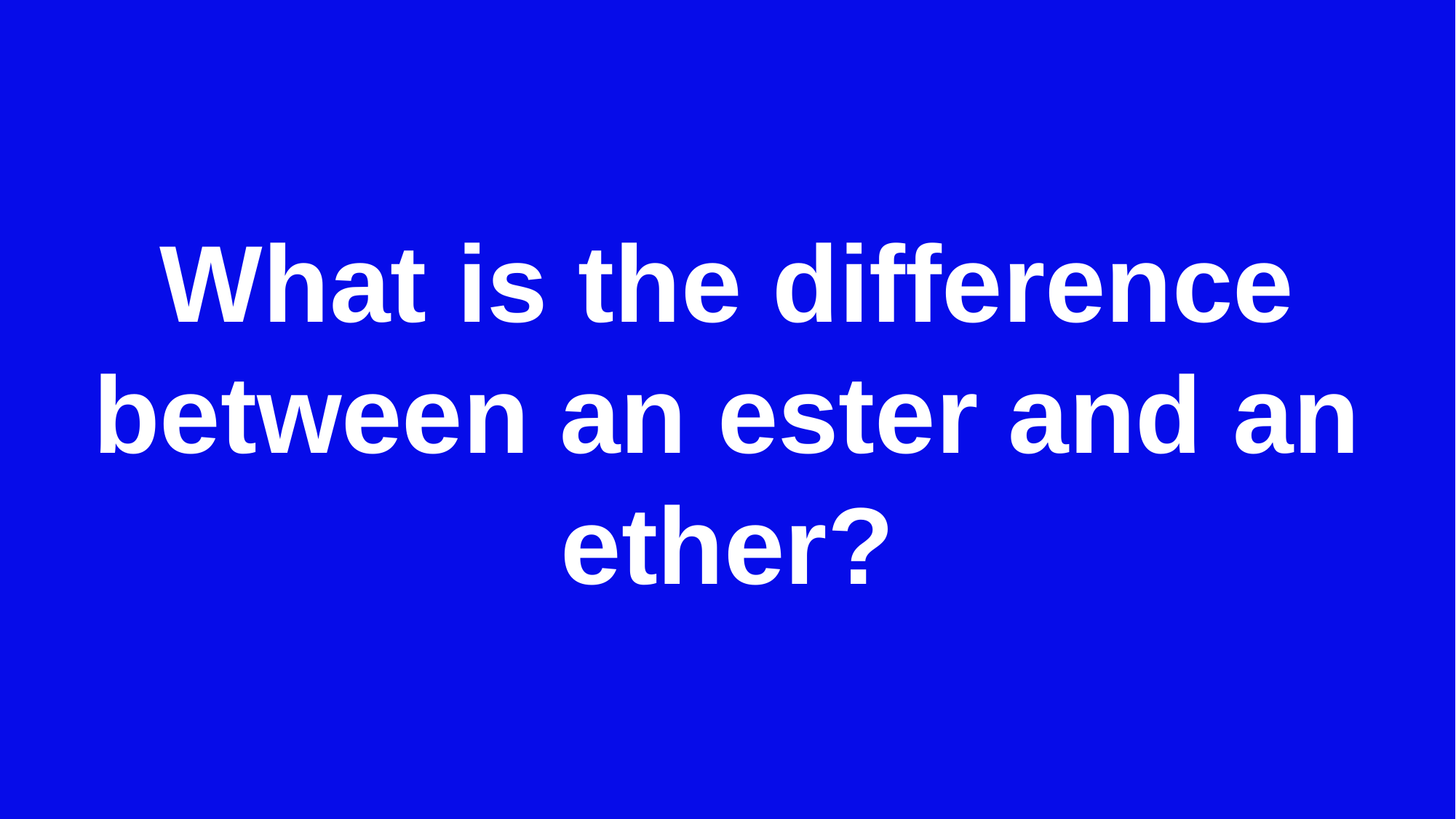

What is the difference between an ester and an ether?